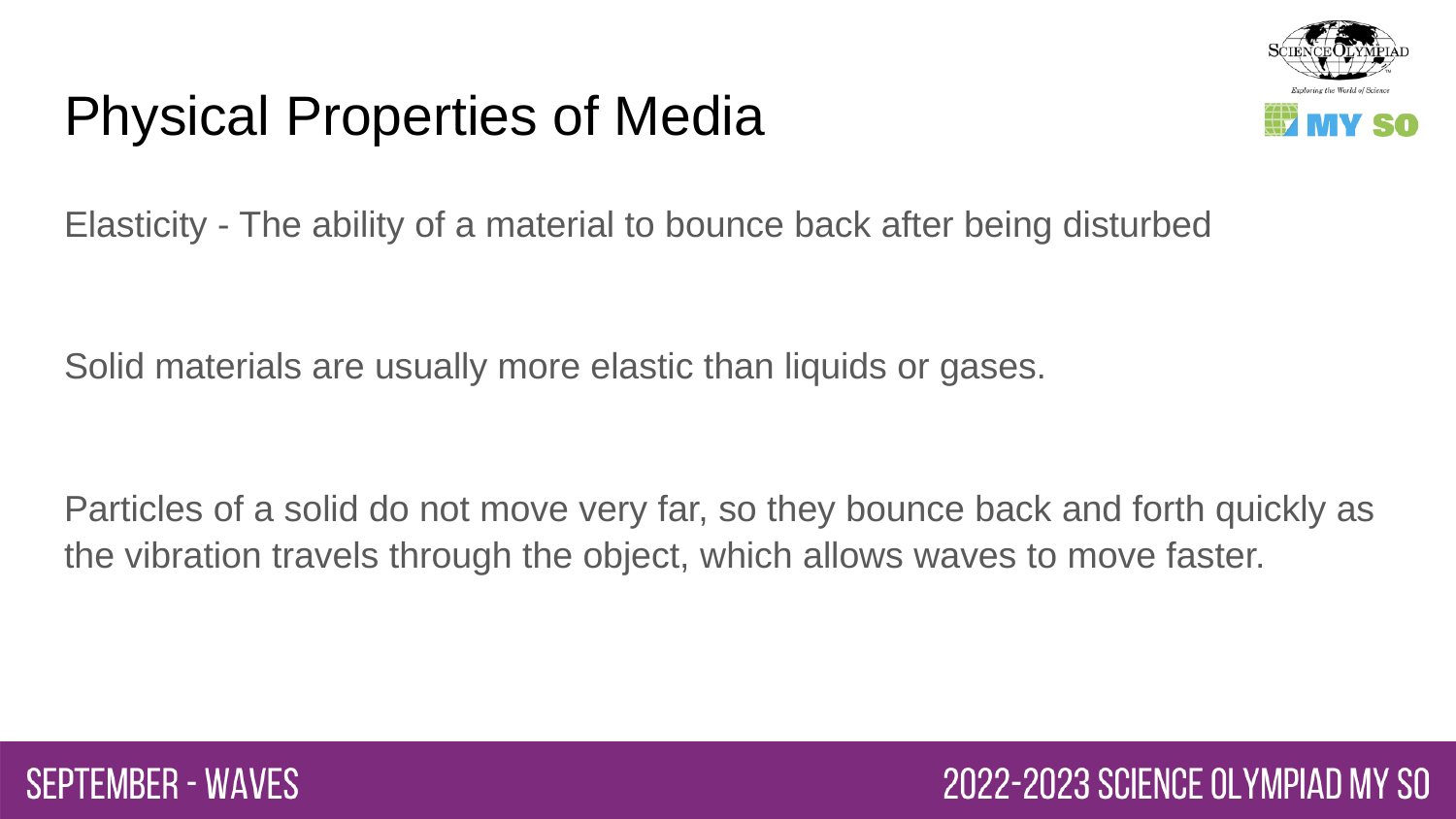

# Physical Properties of Media
Elasticity - The ability of a material to bounce back after being disturbed

Solid materials are usually more elastic than liquids or gases.

Particles of a solid do not move very far, so they bounce back and forth quickly as the vibration travels through the object, which allows waves to move faster.